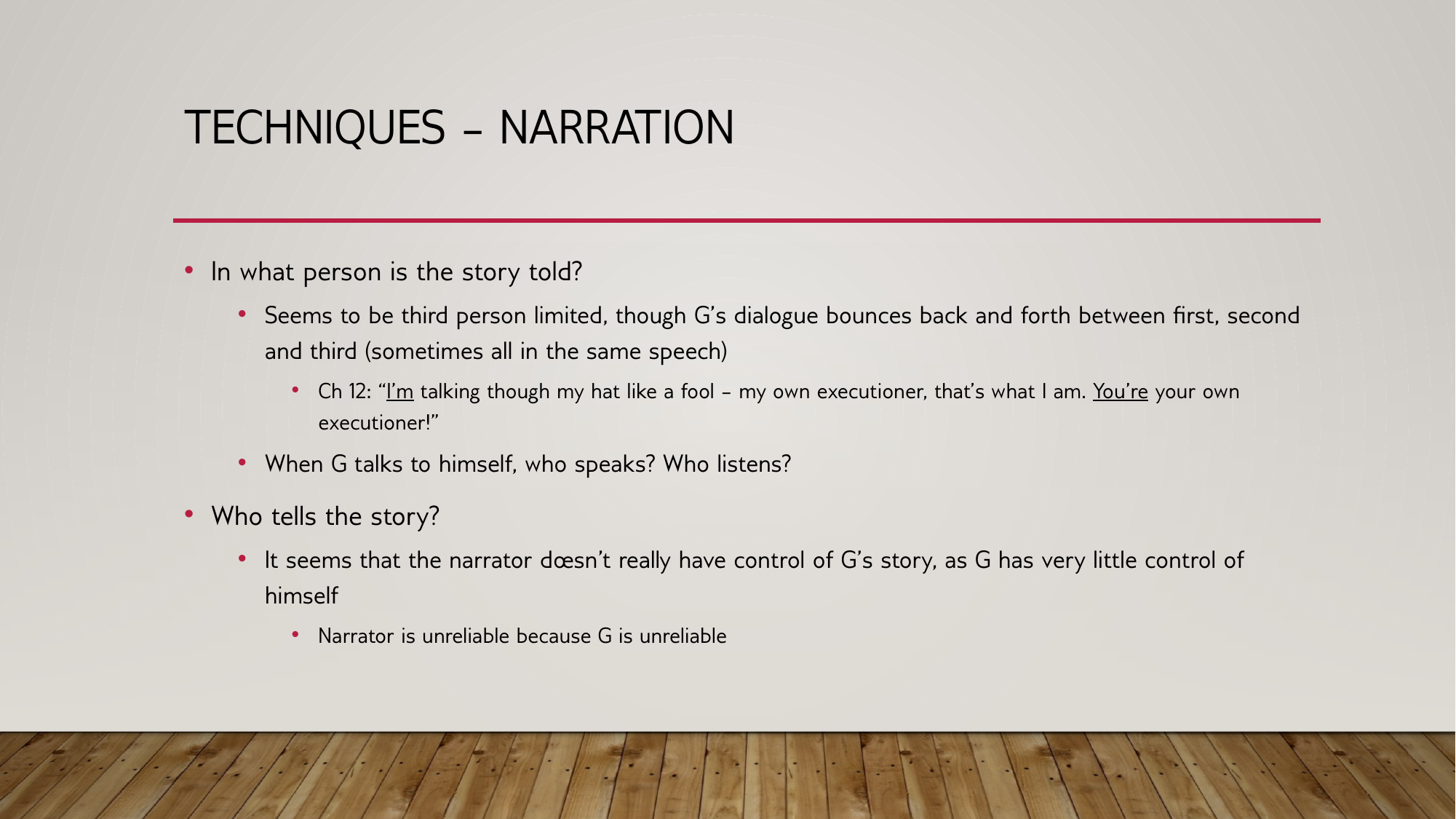

# Techniques – Narration
In what person is the story told?
Seems to be third person limited, though G’s dialogue bounces back and forth between first, second and third (sometimes all in the same speech)
Ch 12: “I’m talking though my hat like a fool – my own executioner, that’s what I am. You’re your own executioner!”
When G talks to himself, who speaks? Who listens?
Who tells the story?
It seems that the narrator doesn’t really have control of G’s story, as G has very little control of himself
Narrator is unreliable because G is unreliable